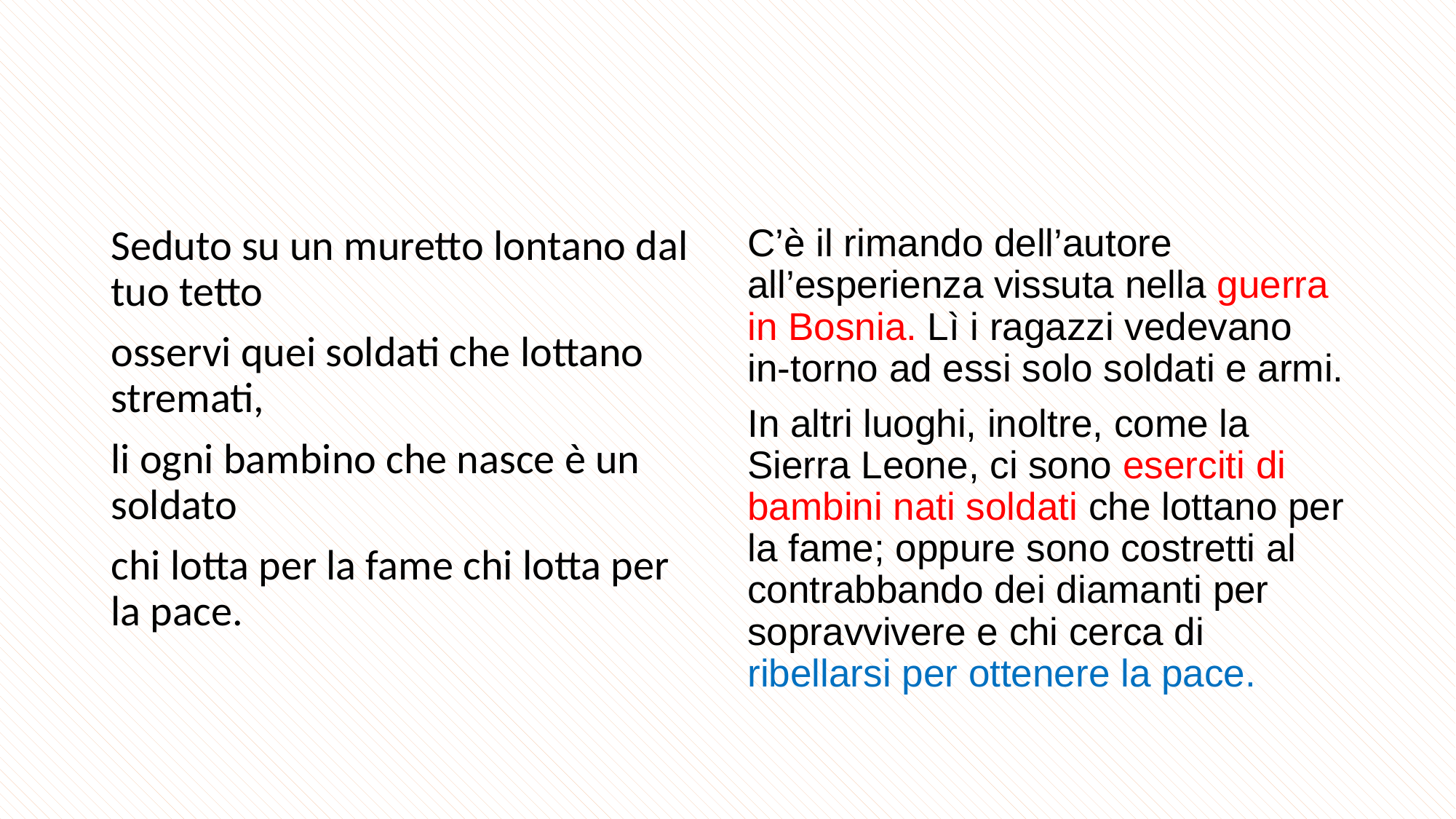

Seduto su un muretto lontano dal tuo tetto
osservi quei soldati che lottano stremati,
li ogni bambino che nasce è un soldato
chi lotta per la fame chi lotta per la pace.

C’è il rimando dell’autore all’esperienza vissuta nella guerra in Bosnia. Lì i ragazzi vedevano in-torno ad essi solo soldati e armi.
In altri luoghi, inoltre, come la Sierra Leone, ci sono eserciti di bambini nati soldati che lottano per la fame; oppure sono costretti al contrabbando dei diamanti per sopravvivere e chi cerca di ribellarsi per ottenere la pace.